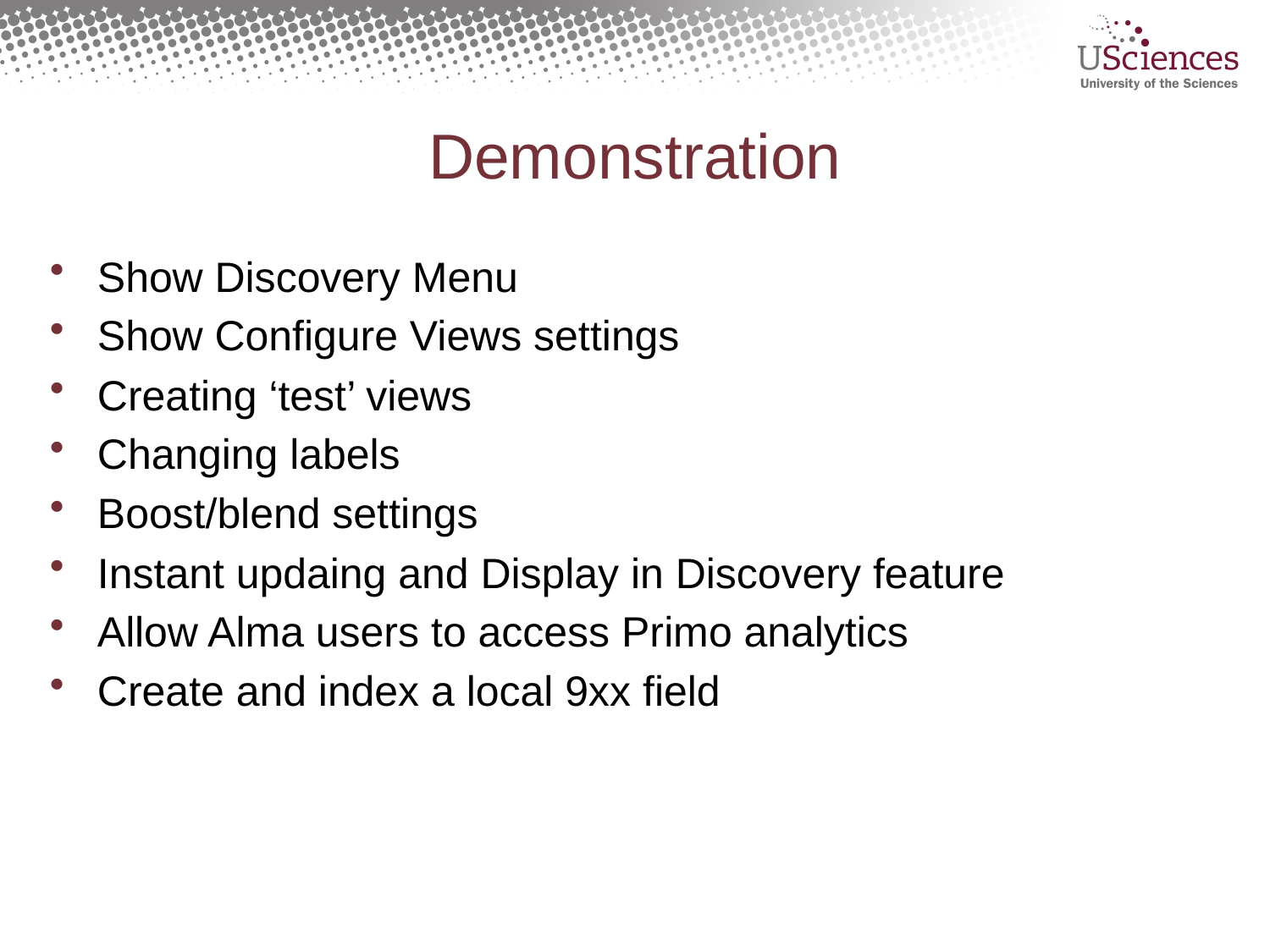

# Demonstration
Show Discovery Menu
Show Configure Views settings
Creating ‘test’ views
Changing labels
Boost/blend settings
Instant updaing and Display in Discovery feature
Allow Alma users to access Primo analytics
Create and index a local 9xx field